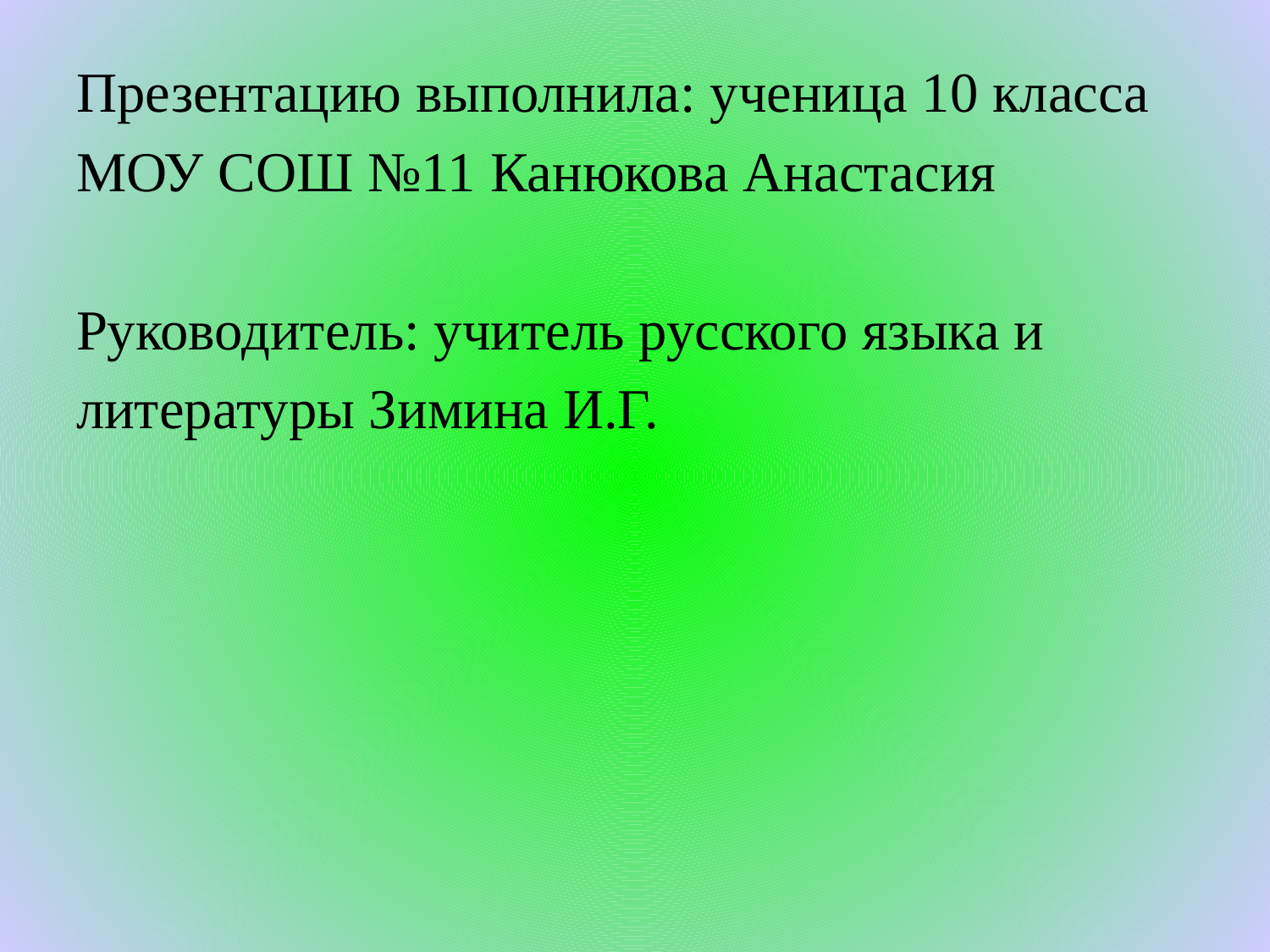

Презентацию выполнила: ученица 10 класса
МОУ СОШ №11 Канюкова Анастасия

Руководитель: учитель русского языка и
литературы Зимина И.Г.